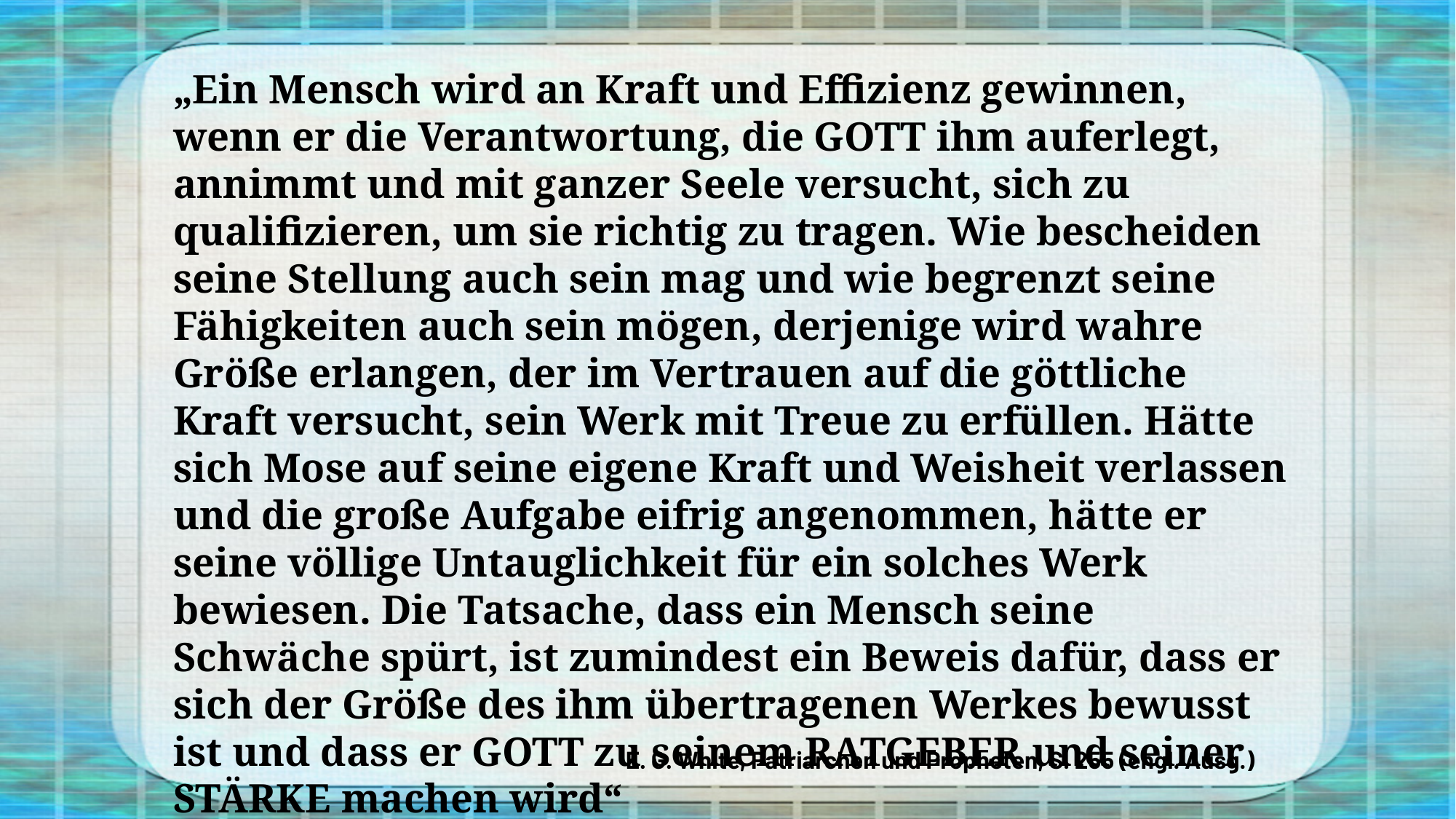

„Ein Mensch wird an Kraft und Effizienz gewinnen, wenn er die Verantwortung, die GOTT ihm auferlegt, annimmt und mit ganzer Seele versucht, sich zu qualifizieren, um sie richtig zu tragen. Wie bescheiden seine Stellung auch sein mag und wie begrenzt seine Fähigkeiten auch sein mögen, derjenige wird wahre Größe erlangen, der im Vertrauen auf die göttliche Kraft versucht, sein Werk mit Treue zu erfüllen. Hätte sich Mose auf seine eigene Kraft und Weisheit verlassen und die große Aufgabe eifrig angenommen, hätte er seine völlige Untauglichkeit für ein solches Werk bewiesen. Die Tatsache, dass ein Mensch seine Schwäche spürt, ist zumindest ein Beweis dafür, dass er sich der Größe des ihm übertragenen Werkes bewusst ist und dass er GOTT zu seinem RATGEBER und seiner STÄRKE machen wird“
E. G. White, Patriarchen und Propheten, S. 255 (engl. Ausg.)